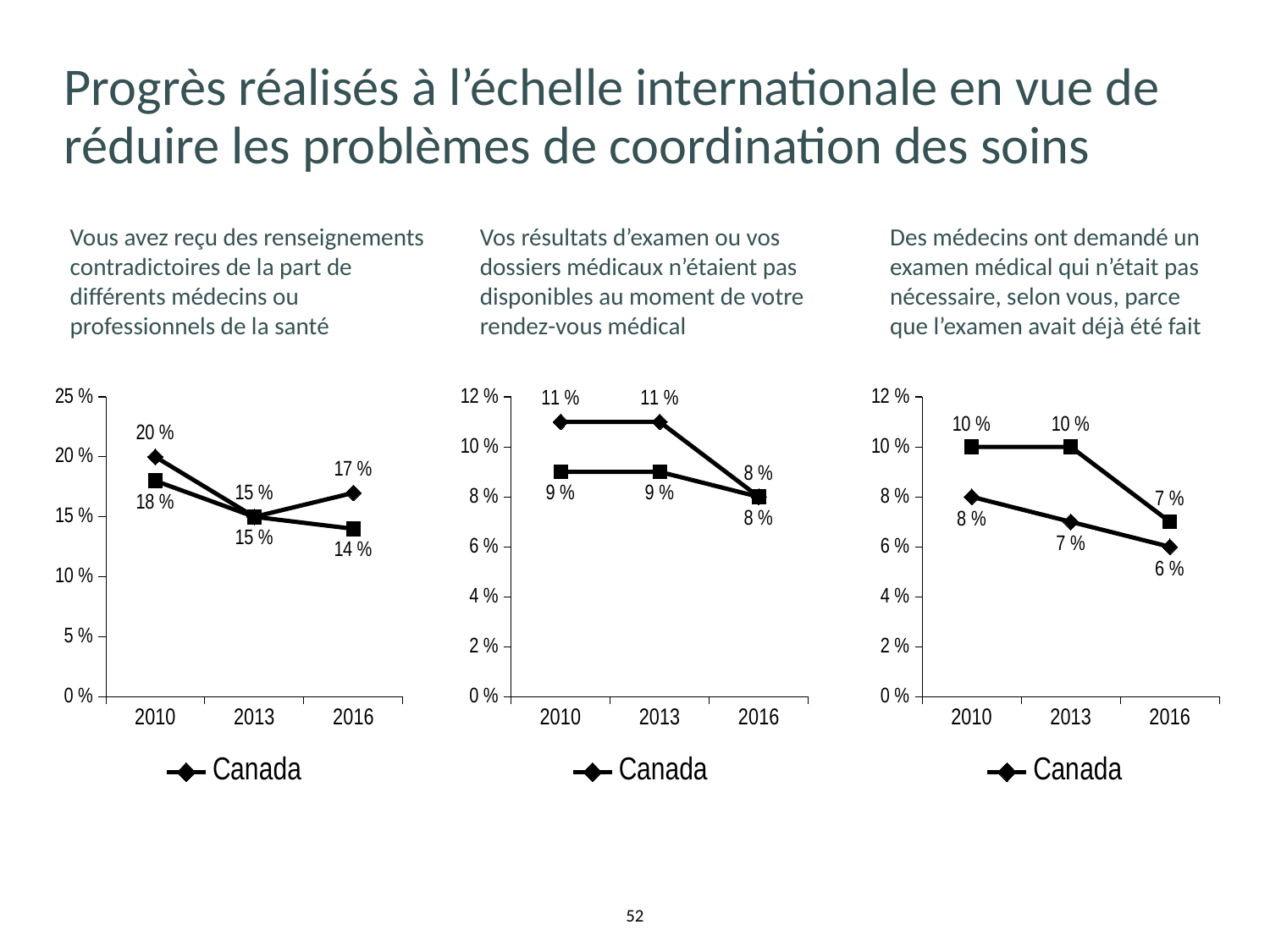

# Progrès réalisés à l’échelle internationale en vue de réduire les problèmes de coordination des soins
Vous avez reçu des renseignements contradictoires de la part de différents médecins ou professionnels de la santé
Vos résultats d’examen ou vos dossiers médicaux n’étaient pas disponibles au moment de votre rendez-vous médical
Des médecins ont demandé un examen médical qui n’était pas nécessaire, selon vous, parce
que l’examen avait déjà été fait

### Chart

| Category | Canada | Moy. FCMW |
|---|---|---|
| 2010 | 0.2 | 0.18 |
| 2013 | 0.15 | 0.15 |
| 2016 | 0.17 | 0.14 |

### Chart

| Category | Canada | Moy. FCMW |
|---|---|---|
| 2010 | 0.11 | 0.09 |
| 2013 | 0.11 | 0.09 |
| 2016 | 0.08 | 0.08 |

### Chart

| Category | Canada | Moy. FCMW |
|---|---|---|
| 2010 | 0.08 | 0.1 |
| 2013 | 0.07 | 0.1 |
| 2016 | 0.06 | 0.07 |